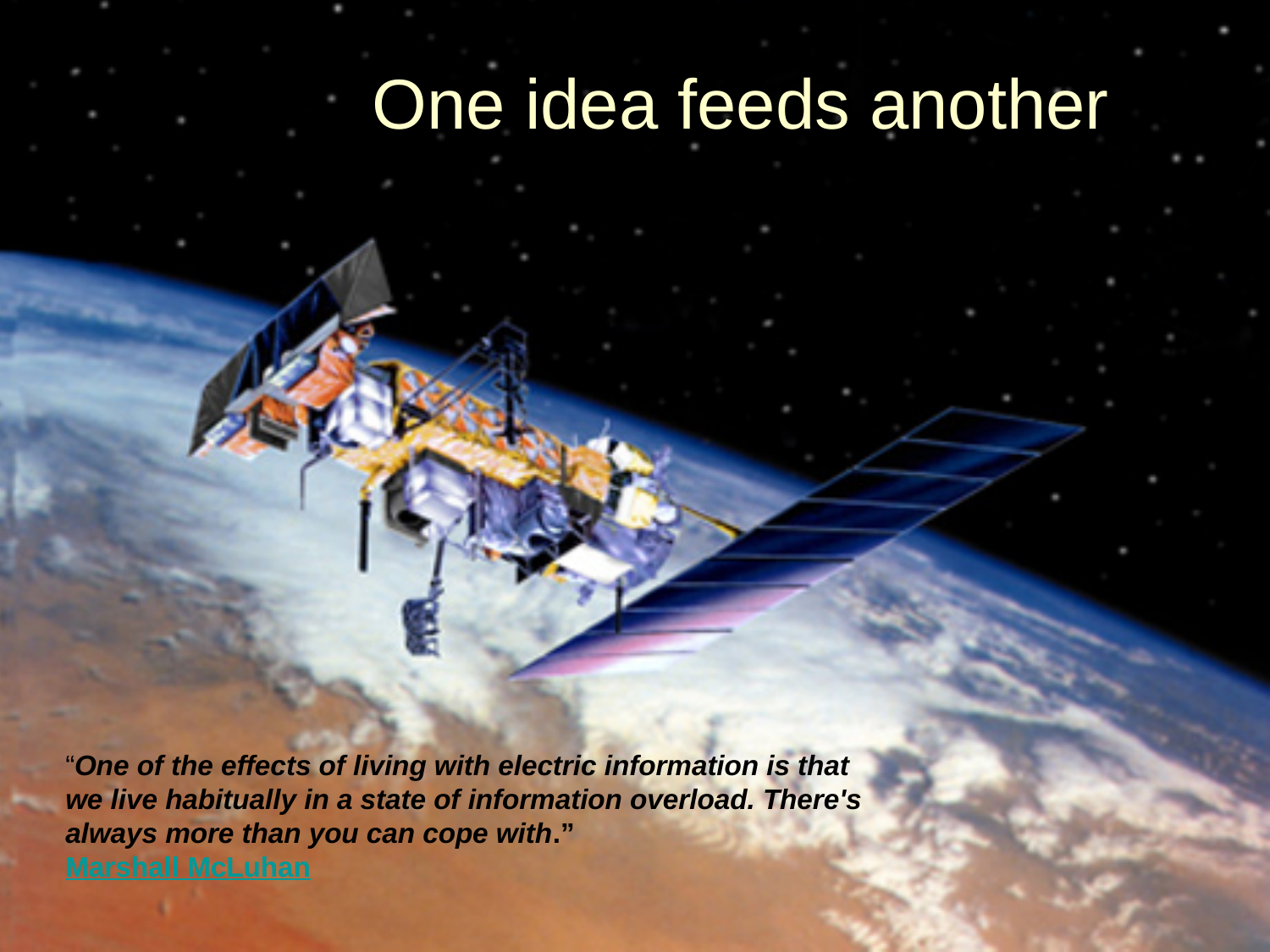

# One idea feeds another
“One of the effects of living with electric information is that we live habitually in a state of information overload. There's always more than you can cope with.”
Marshall McLuhan